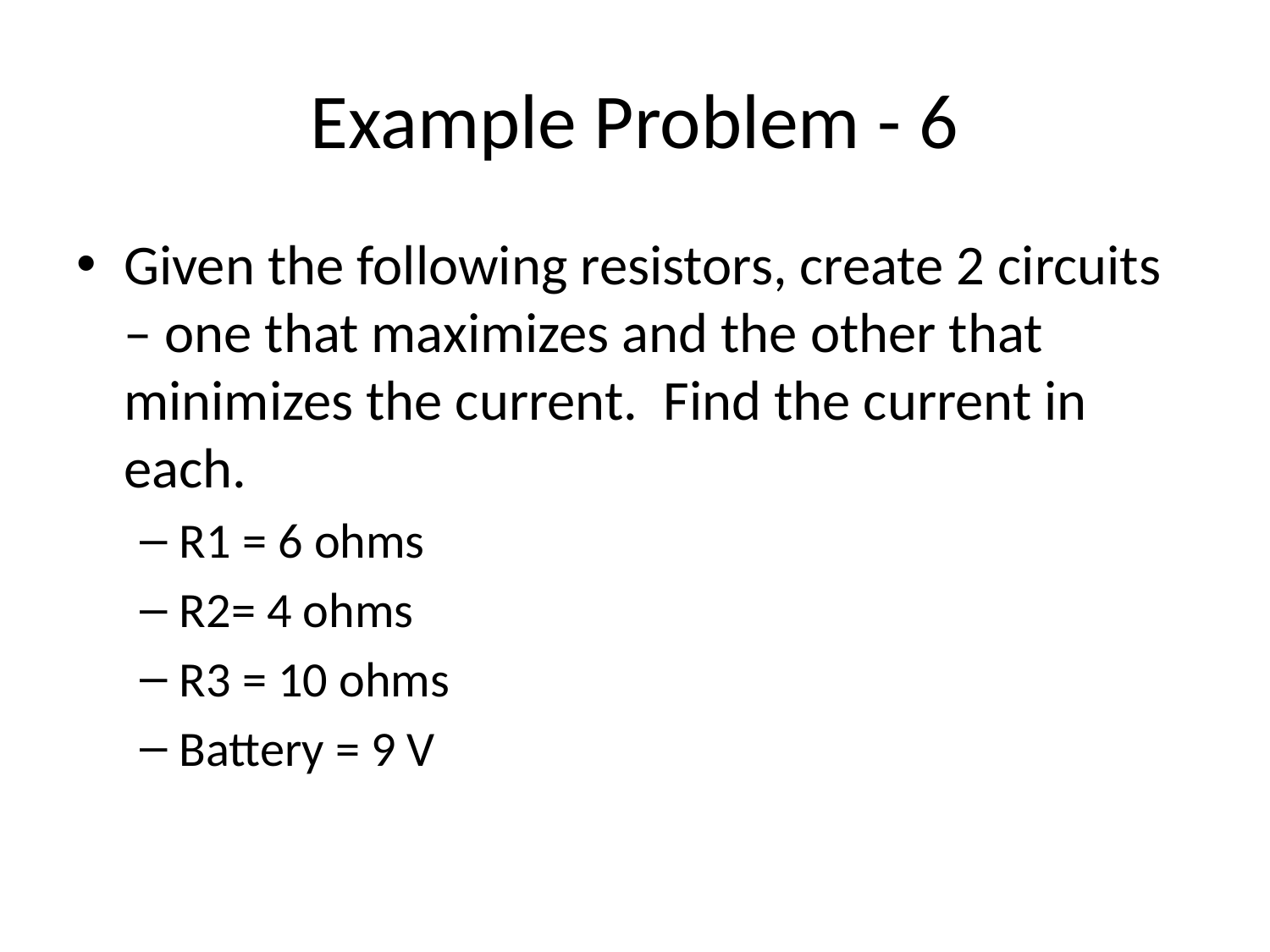

# Example Problem - 6
Given the following resistors, create 2 circuits – one that maximizes and the other that minimizes the current.  Find the current in each.
R1 = 6 ohms
R2= 4 ohms
R3 = 10 ohms
Battery = 9 V